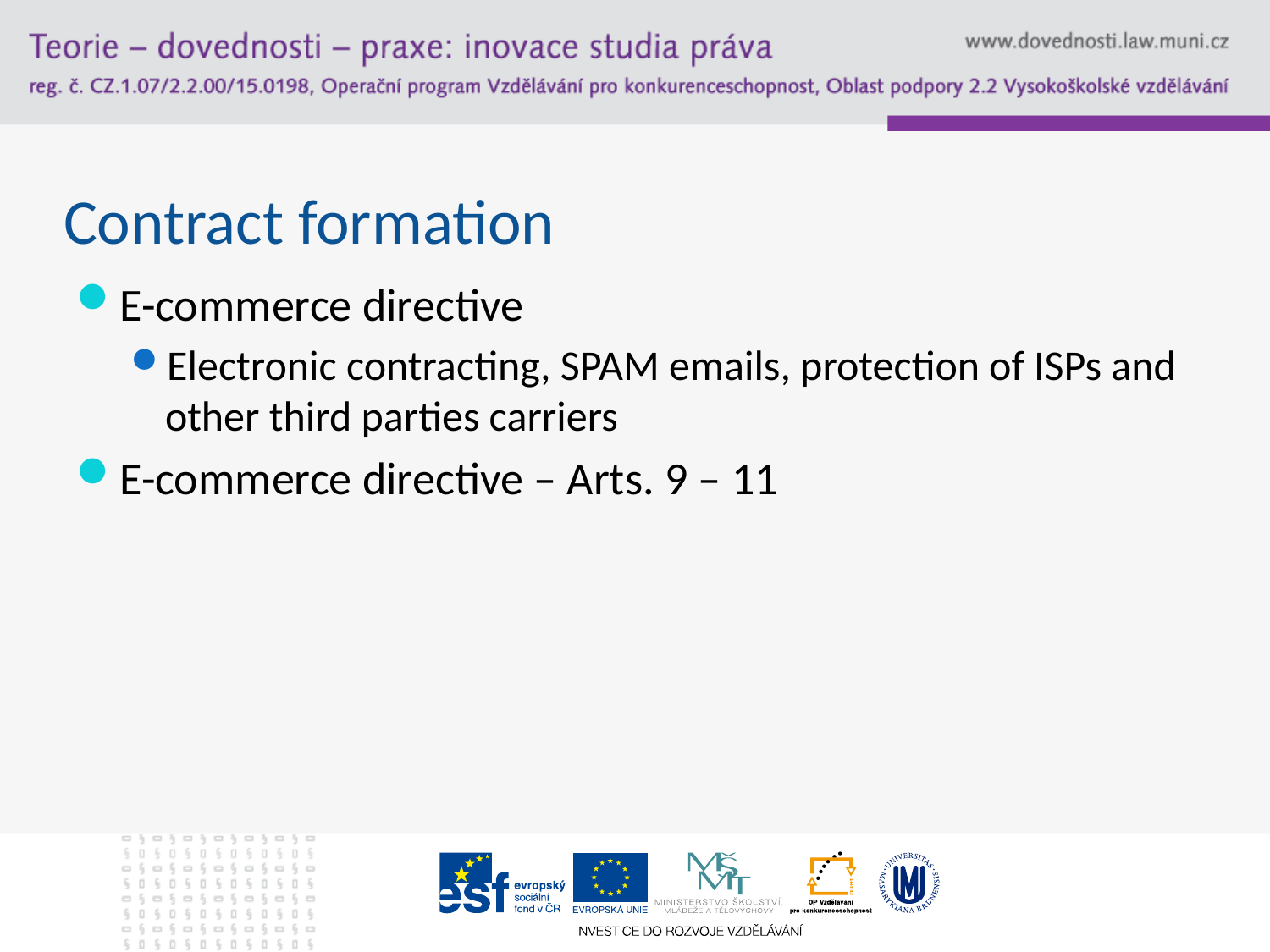

# Contract formation
E-commerce directive
Electronic contracting, SPAM emails, protection of ISPs and other third parties carriers
E-commerce directive – Arts. 9 – 11